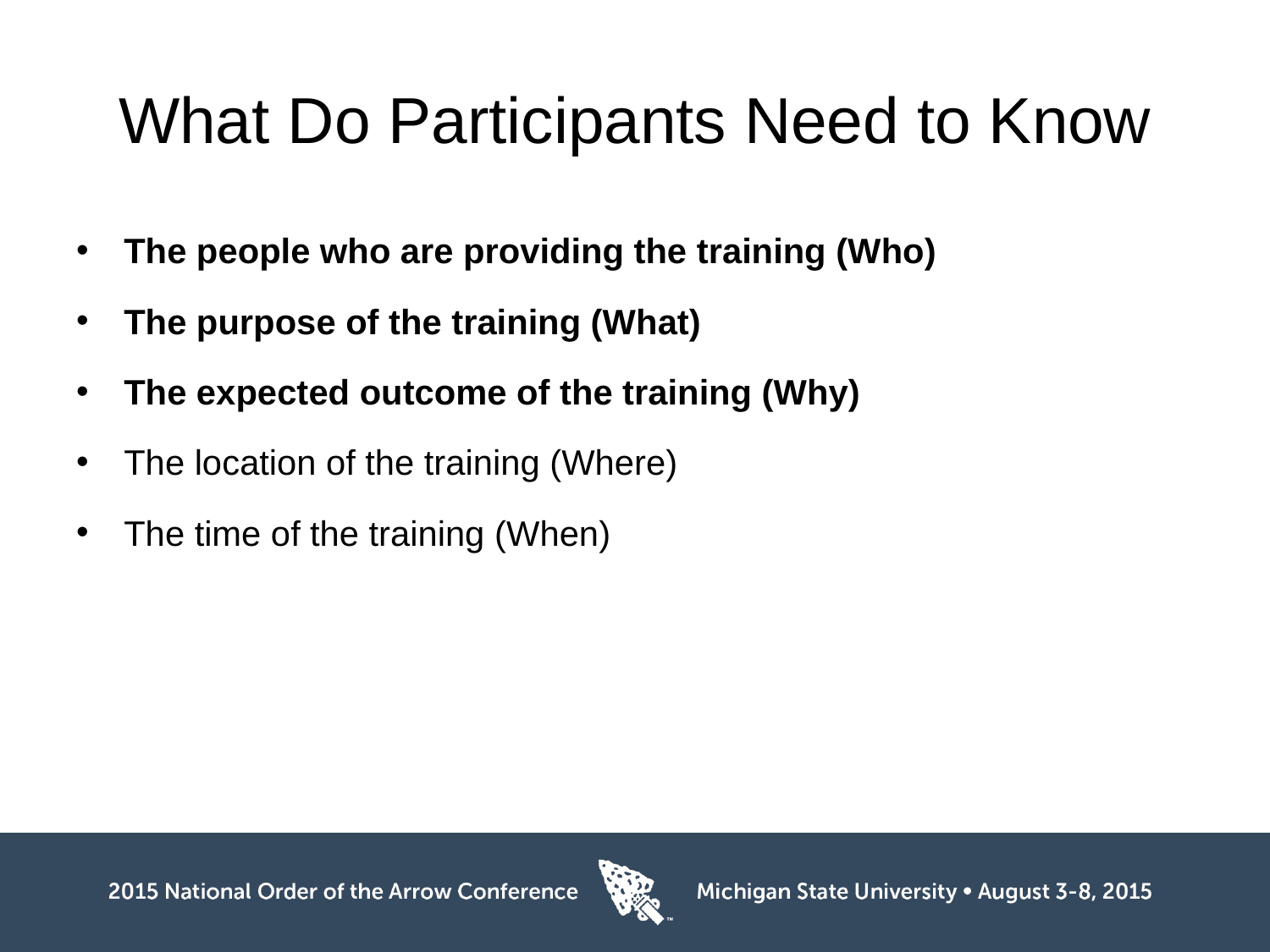

# What Do Participants Need to Know
The people who are providing the training (Who)
The purpose of the training (What)
The expected outcome of the training (Why)
The location of the training (Where)
The time of the training (When)